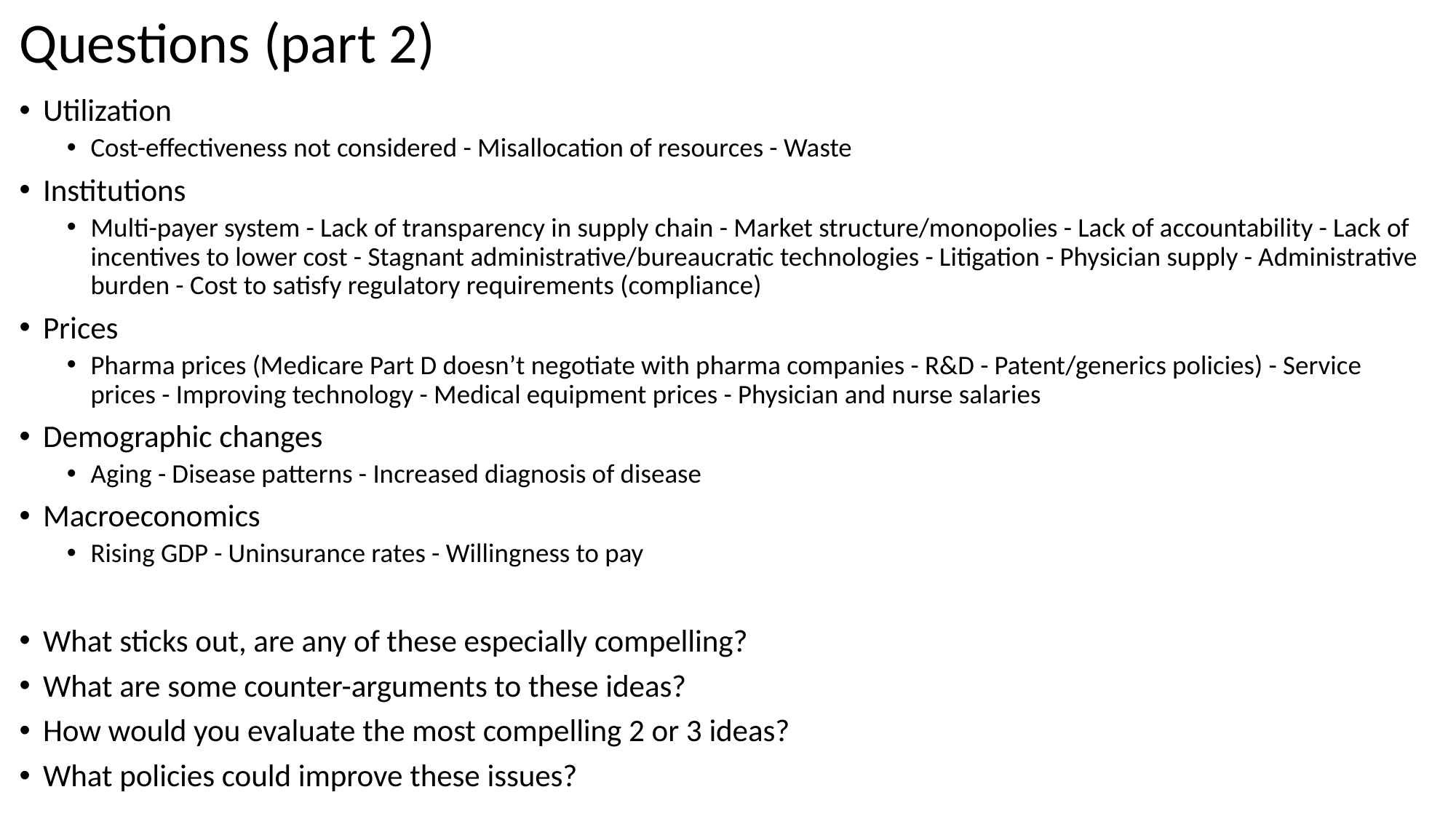

# Questions (part 2)
Utilization
Cost-effectiveness not considered - Misallocation of resources - Waste
Institutions
Multi-payer system - Lack of transparency in supply chain - Market structure/monopolies - Lack of accountability - Lack of incentives to lower cost - Stagnant administrative/bureaucratic technologies - Litigation - Physician supply - Administrative burden - Cost to satisfy regulatory requirements (compliance)
Prices
Pharma prices (Medicare Part D doesn’t negotiate with pharma companies - R&D - Patent/generics policies) - Service prices - Improving technology - Medical equipment prices - Physician and nurse salaries
Demographic changes
Aging - Disease patterns - Increased diagnosis of disease
Macroeconomics
Rising GDP - Uninsurance rates - Willingness to pay

What sticks out, are any of these especially compelling?
What are some counter-arguments to these ideas?
How would you evaluate the most compelling 2 or 3 ideas?
What policies could improve these issues?